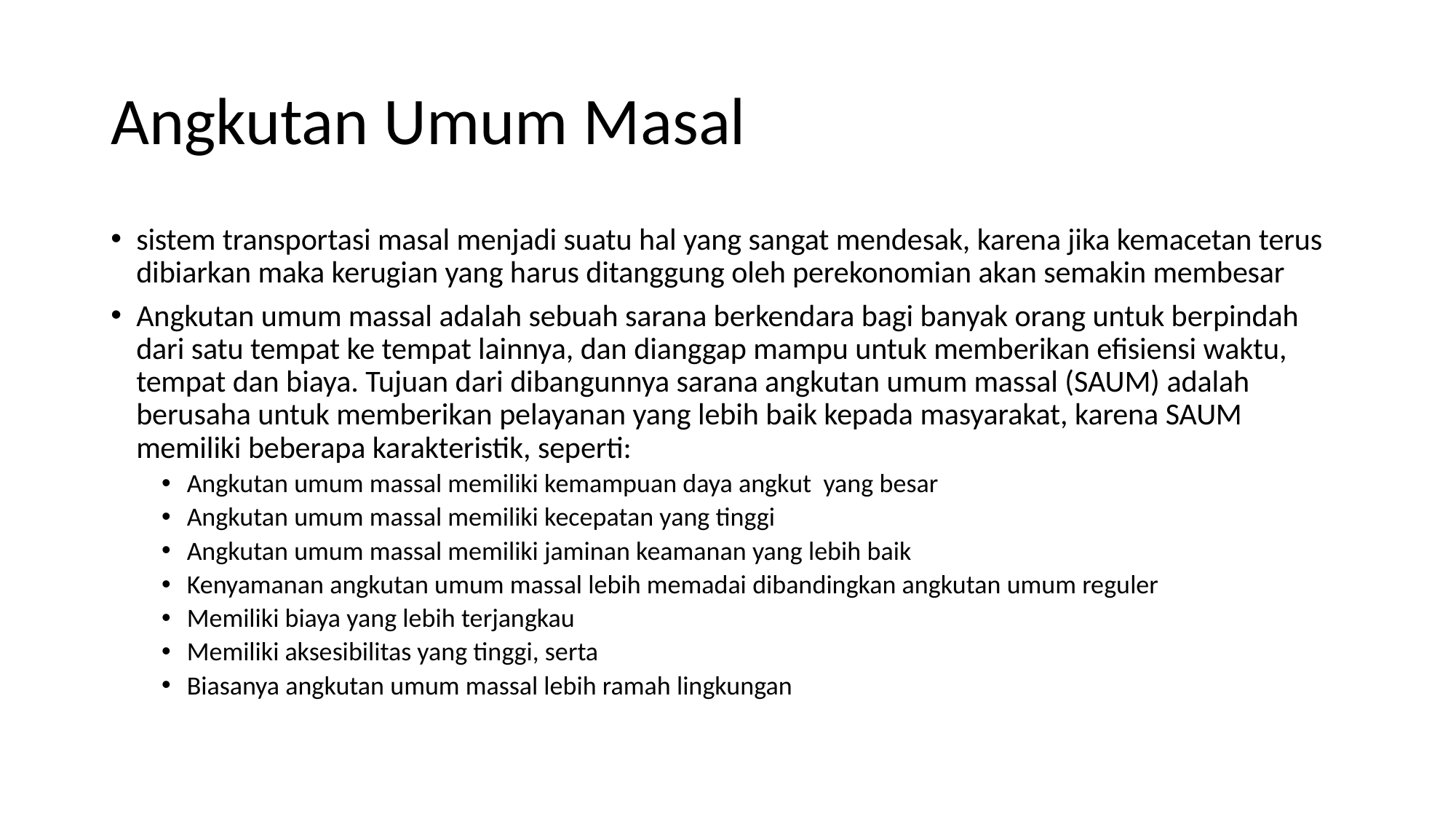

# Angkutan Umum Masal
sistem transportasi masal menjadi suatu hal yang sangat mendesak, karena jika kemacetan terus dibiarkan maka kerugian yang harus ditanggung oleh perekonomian akan semakin membesar
Angkutan umum massal adalah sebuah sarana berkendara bagi banyak orang untuk berpindah dari satu tempat ke tempat lainnya, dan dianggap mampu untuk memberikan efisiensi waktu, tempat dan biaya. Tujuan dari dibangunnya sarana angkutan umum massal (SAUM) adalah berusaha untuk memberikan pelayanan yang lebih baik kepada masyarakat, karena SAUM memiliki beberapa karakteristik, seperti:
Angkutan umum massal memiliki kemampuan daya angkut  yang besar
Angkutan umum massal memiliki kecepatan yang tinggi
Angkutan umum massal memiliki jaminan keamanan yang lebih baik
Kenyamanan angkutan umum massal lebih memadai dibandingkan angkutan umum reguler
Memiliki biaya yang lebih terjangkau
Memiliki aksesibilitas yang tinggi, serta
Biasanya angkutan umum massal lebih ramah lingkungan